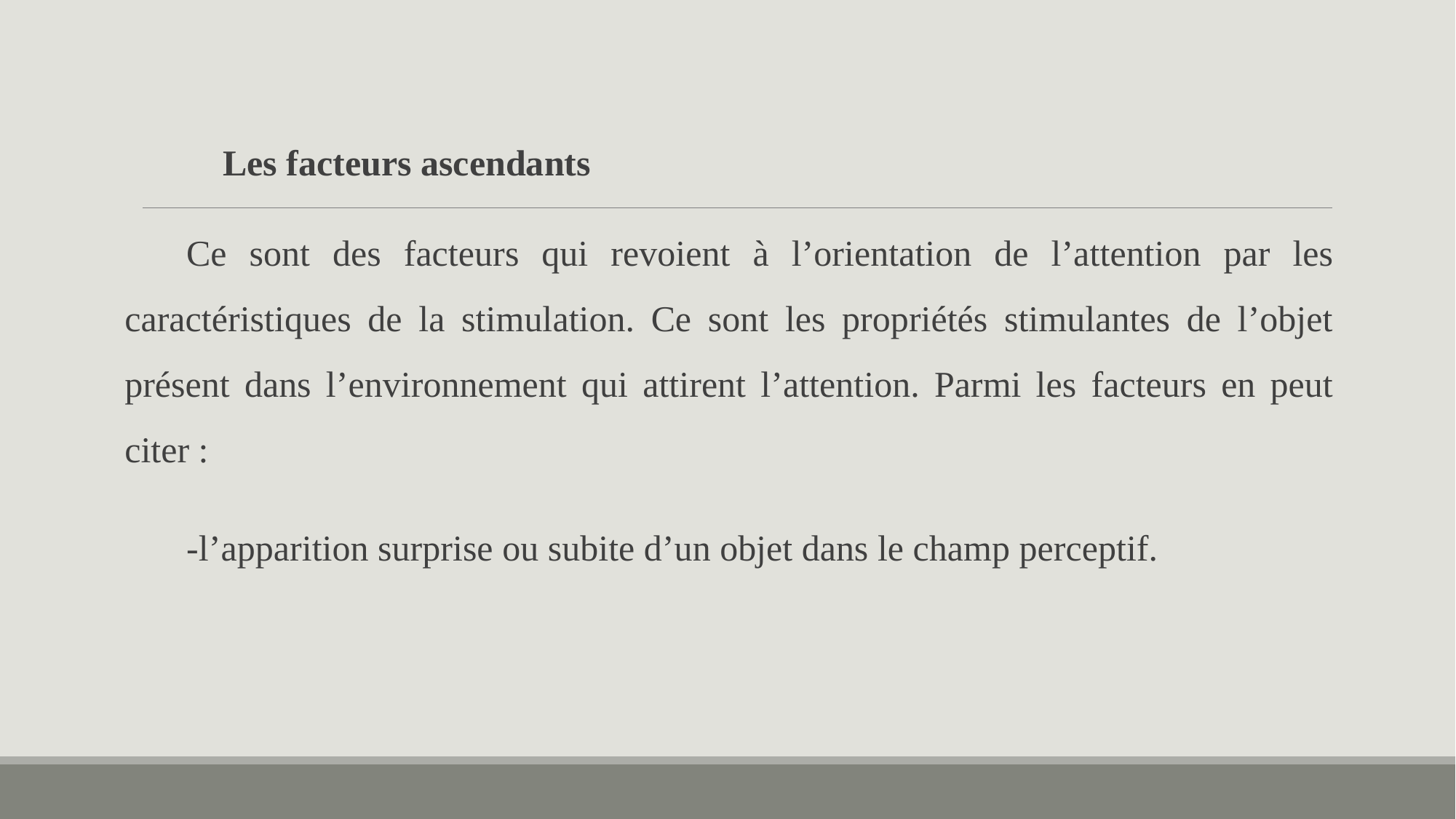

Les facteurs ascendants
Ce sont des facteurs qui revoient à l’orientation de l’attention par les caractéristiques de la stimulation. Ce sont les propriétés stimulantes de l’objet présent dans l’environnement qui attirent l’attention. Parmi les facteurs en peut citer :
-l’apparition surprise ou subite d’un objet dans le champ perceptif.